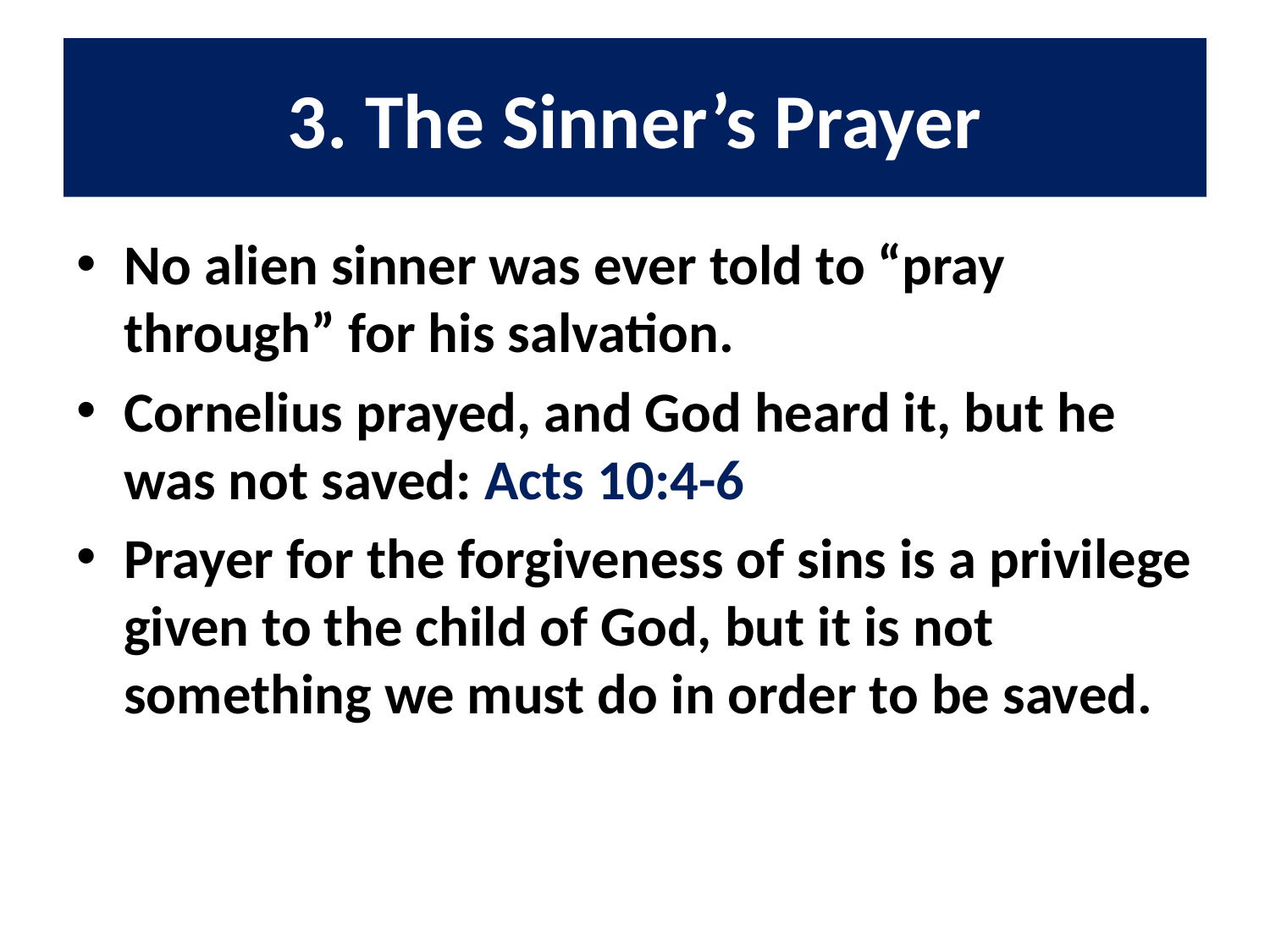

# 3. The Sinner’s Prayer
No alien sinner was ever told to “pray through” for his salvation.
Cornelius prayed, and God heard it, but he was not saved: Acts 10:4-6
Prayer for the forgiveness of sins is a privilege given to the child of God, but it is not something we must do in order to be saved.